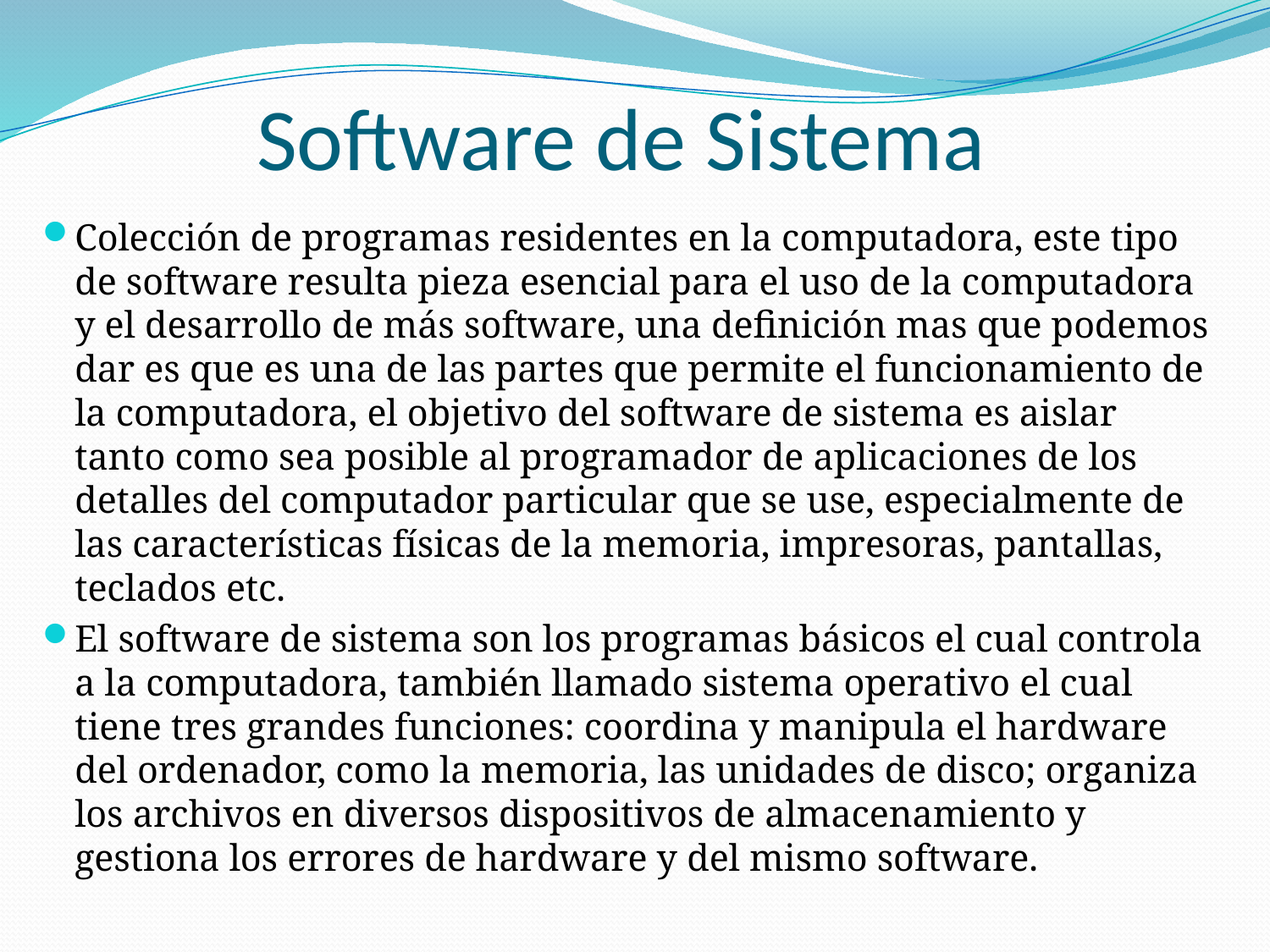

# Software de Sistema
Colección de programas residentes en la computadora, este tipo de software resulta pieza esencial para el uso de la computadora y el desarrollo de más software, una definición mas que podemos dar es que es una de las partes que permite el funcionamiento de la computadora, el objetivo del software de sistema es aislar tanto como sea posible al programador de aplicaciones de los detalles del computador particular que se use, especialmente de las características físicas de la memoria, impresoras, pantallas, teclados etc.
El software de sistema son los programas básicos el cual controla a la computadora, también llamado sistema operativo el cual tiene tres grandes funciones: coordina y manipula el hardware del ordenador, como la memoria, las unidades de disco; organiza los archivos en diversos dispositivos de almacenamiento y gestiona los errores de hardware y del mismo software.